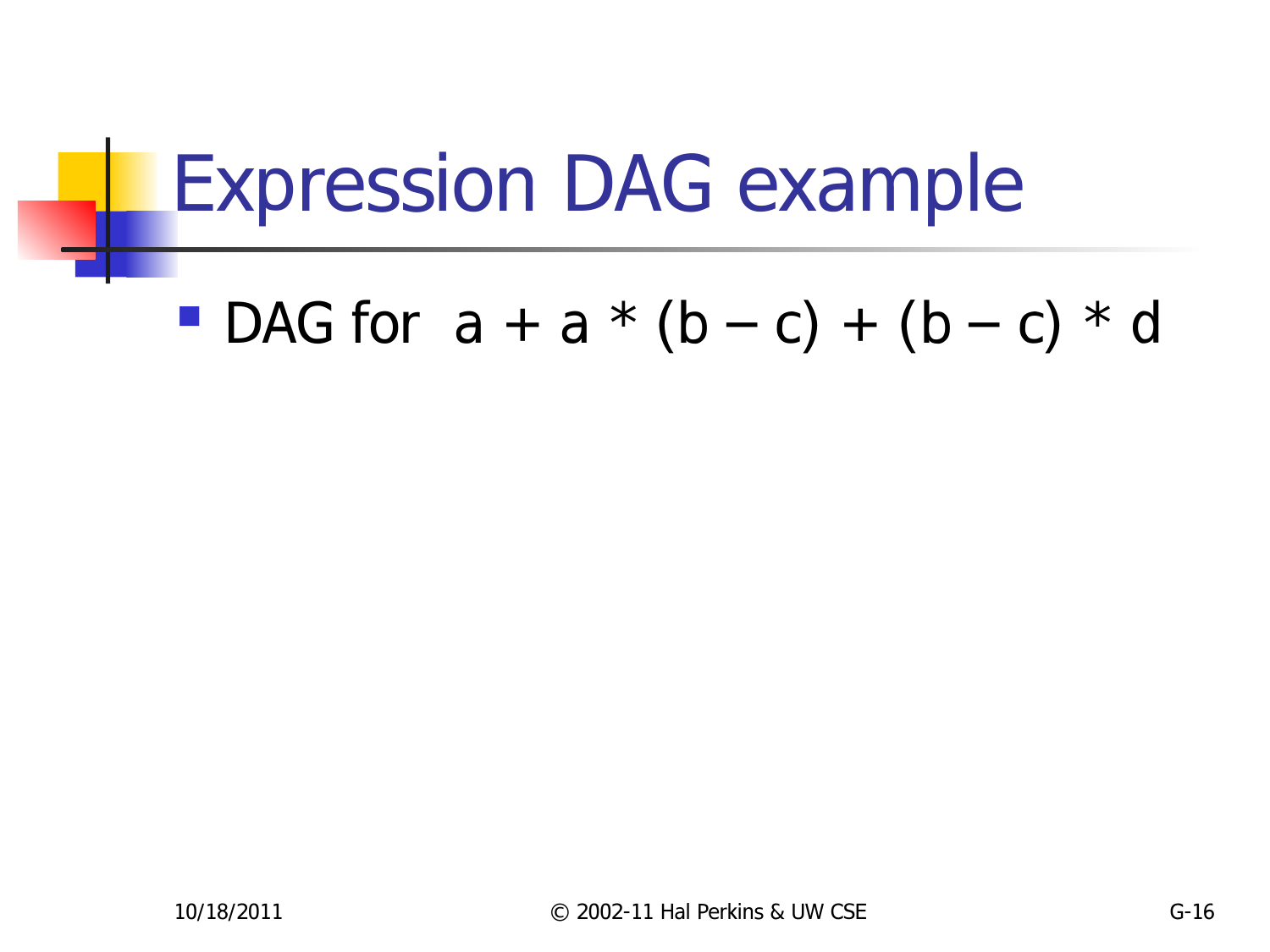

# Expression DAG example
DAG for  a + a * (b – c) + (b – c) * d
10/18/2011
© 2002-11 Hal Perkins & UW CSE
G-16